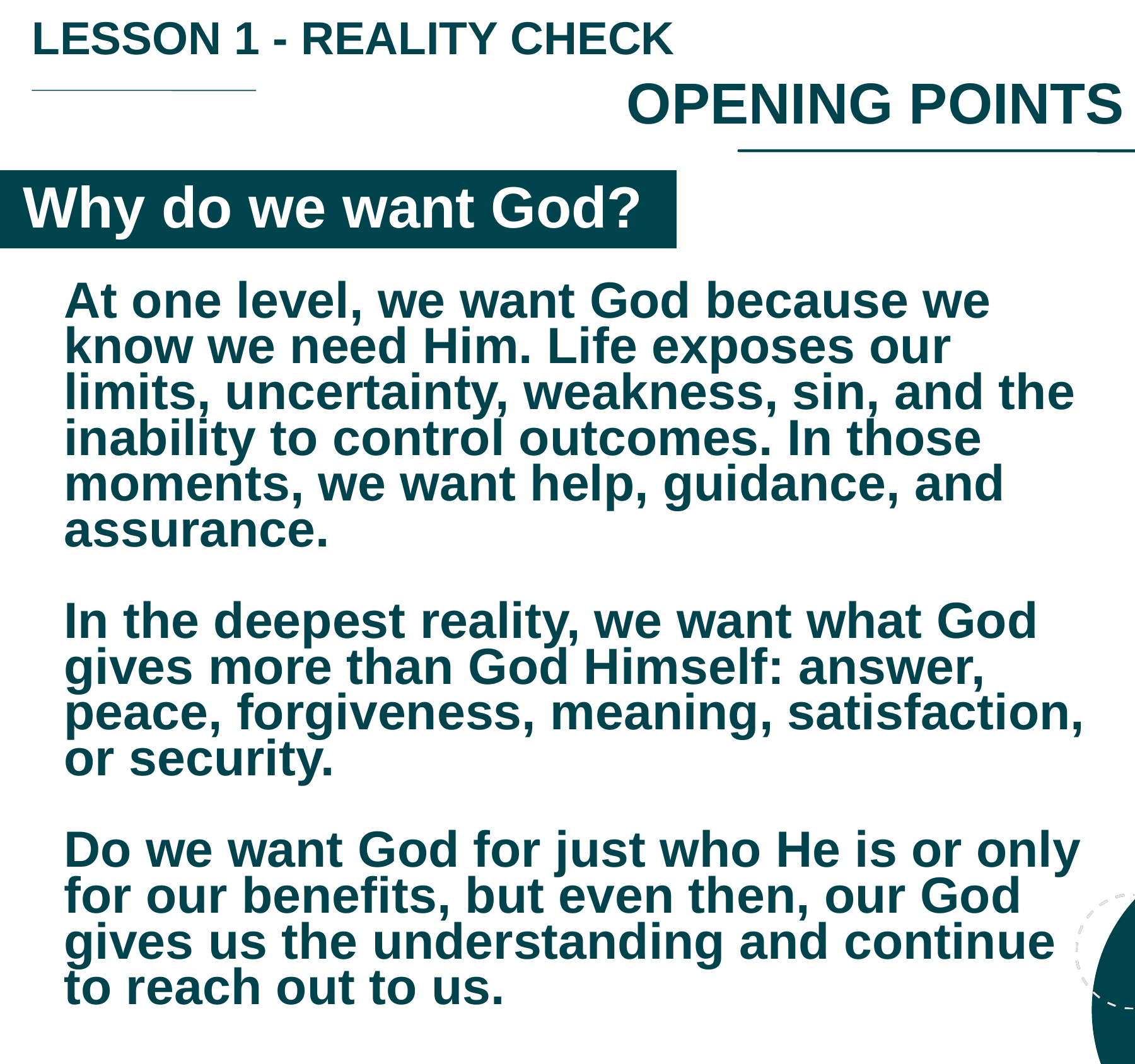

LESSON 1 - REALITY CHECK
OPENING POINTS

Why do we want God?
At one level, we want God because we know we need Him. Life exposes our limits, uncertainty, weakness, sin, and the inability to control outcomes. In those moments, we want help, guidance, and assurance.

In the deepest reality, we want what God gives more than God Himself: answer, peace, forgiveness, meaning, satisfaction, or security.

Do we want God for just who He is or only for our benefits, but even then, our God gives us the understanding and continue to reach out to us.